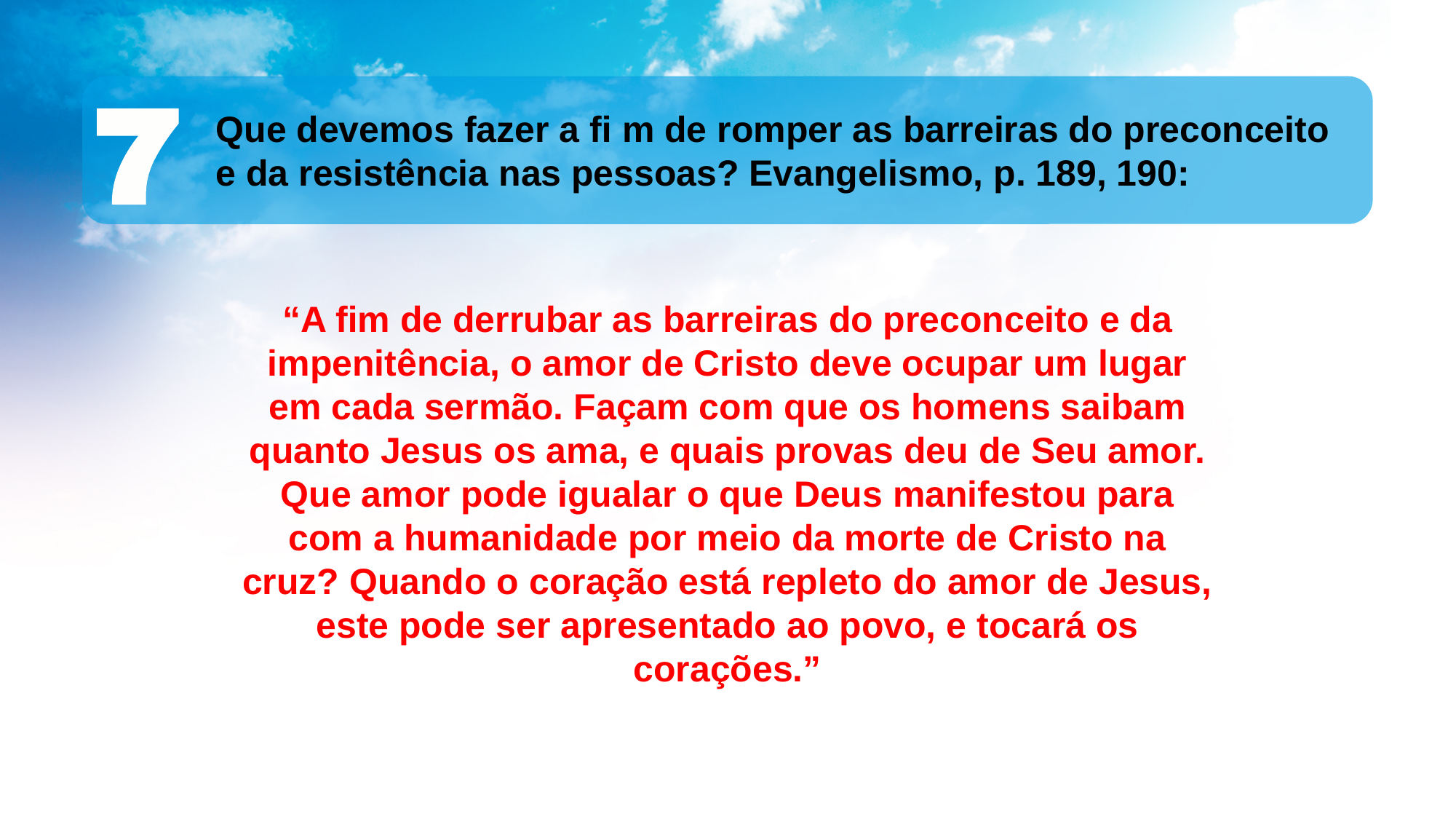

7

Que devemos fazer a ﬁ m de romper as barreiras do preconceito e da resistência nas pessoas? Evangelismo, p. 189, 190:
“A ﬁm de derrubar as barreiras do preconceito e da impenitência, o amor de Cristo deve ocupar um lugar em cada sermão. Façam com que os homens saibam quanto Jesus os ama, e quais provas deu de Seu amor. Que amor pode igualar o que Deus manifestou para com a humanidade por meio da morte de Cristo na cruz? Quando o coração está repleto do amor de Jesus, este pode ser apresentado ao povo, e tocará os corações.”